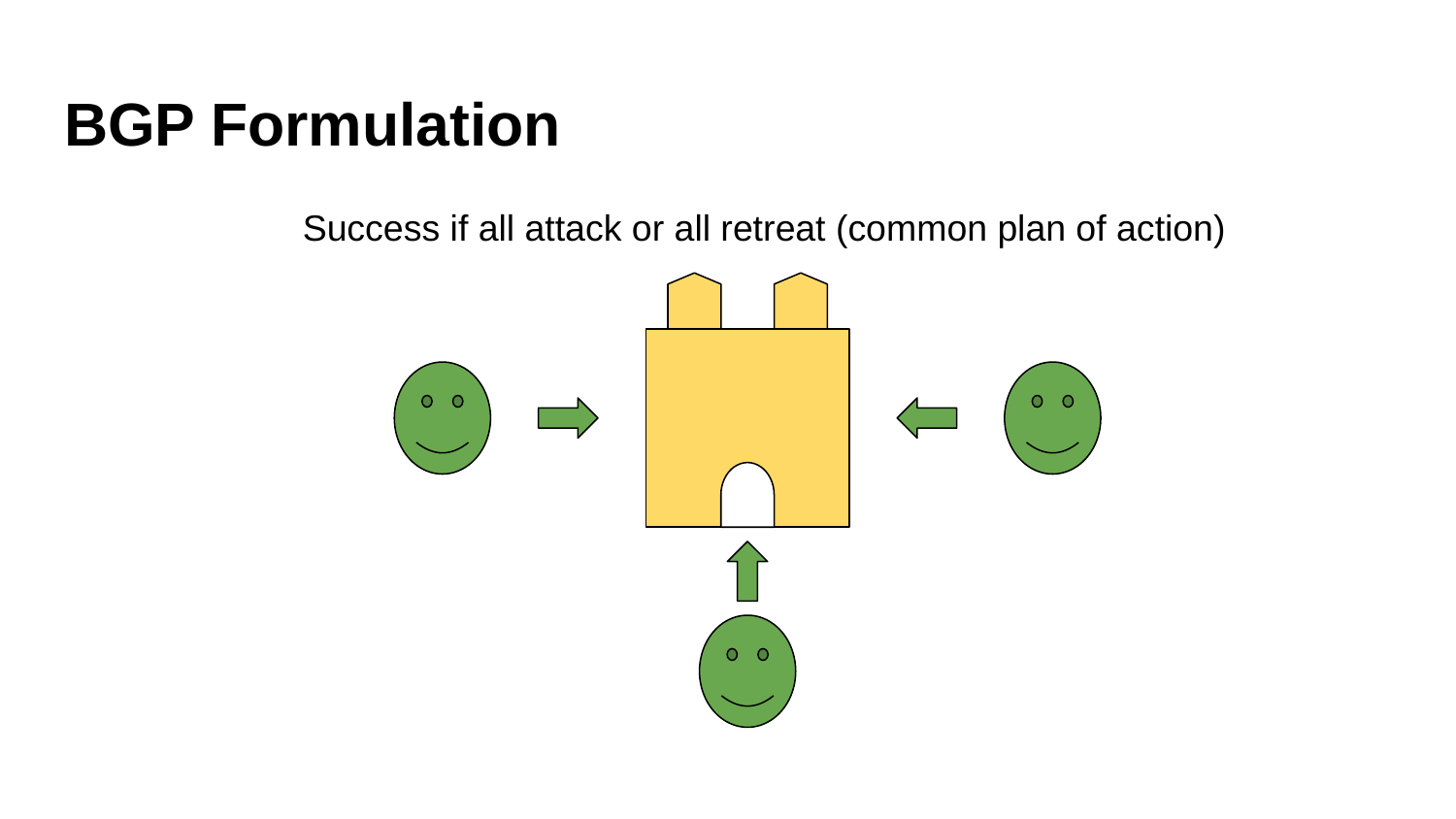

# BGP Formulation
Success if all attack or all retreat (common plan of action)